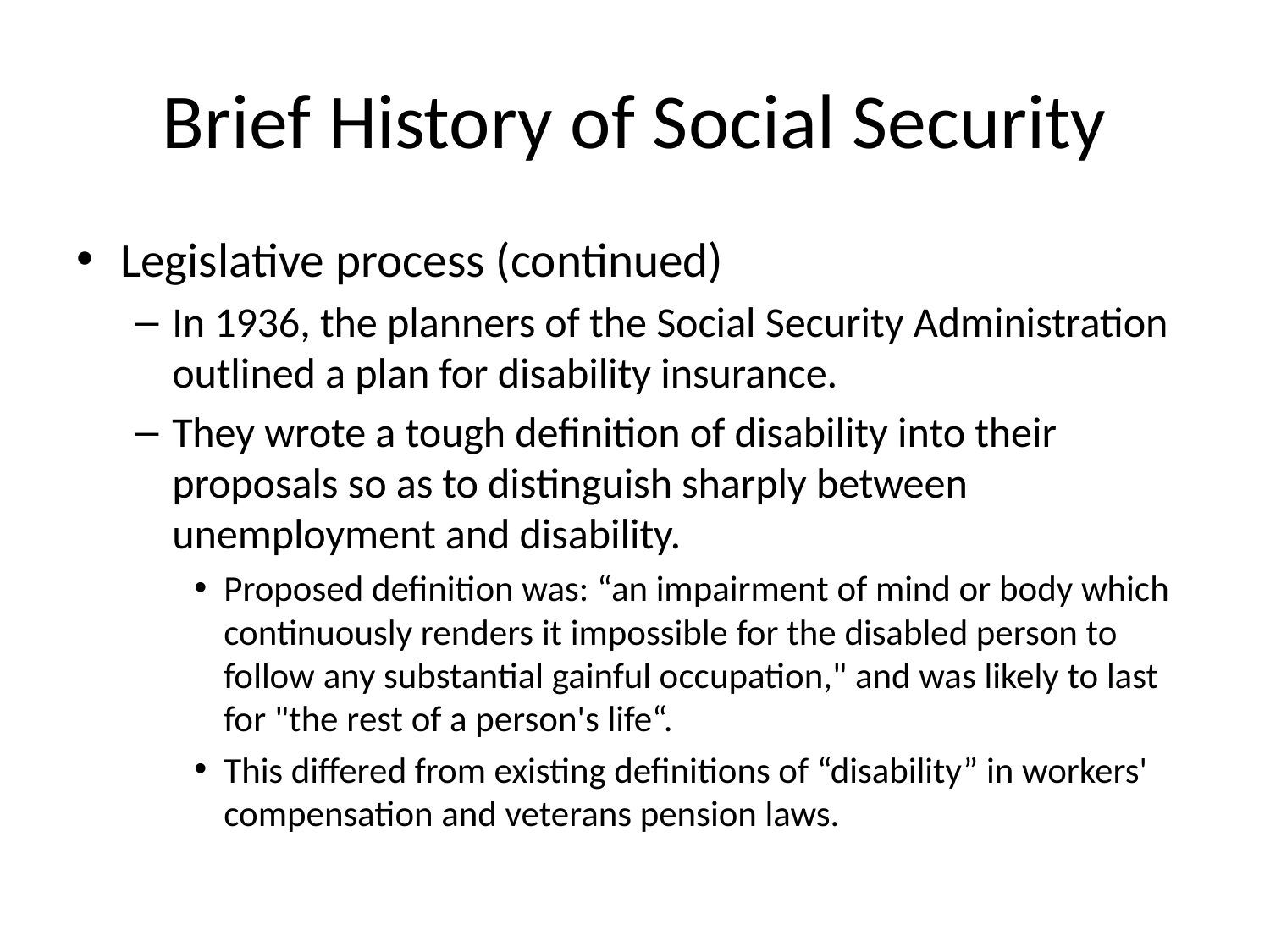

# Brief History of Social Security
Legislative process (continued)
In 1936, the planners of the Social Security Administration outlined a plan for disability insurance.
They wrote a tough definition of disability into their proposals so as to distinguish sharply between unemployment and disability.
Proposed definition was: “an impairment of mind or body which continuously renders it impossible for the disabled person to follow any substantial gainful occupation," and was likely to last for "the rest of a person's life“.
This differed from existing definitions of “disability” in workers' compensation and veterans pension laws.